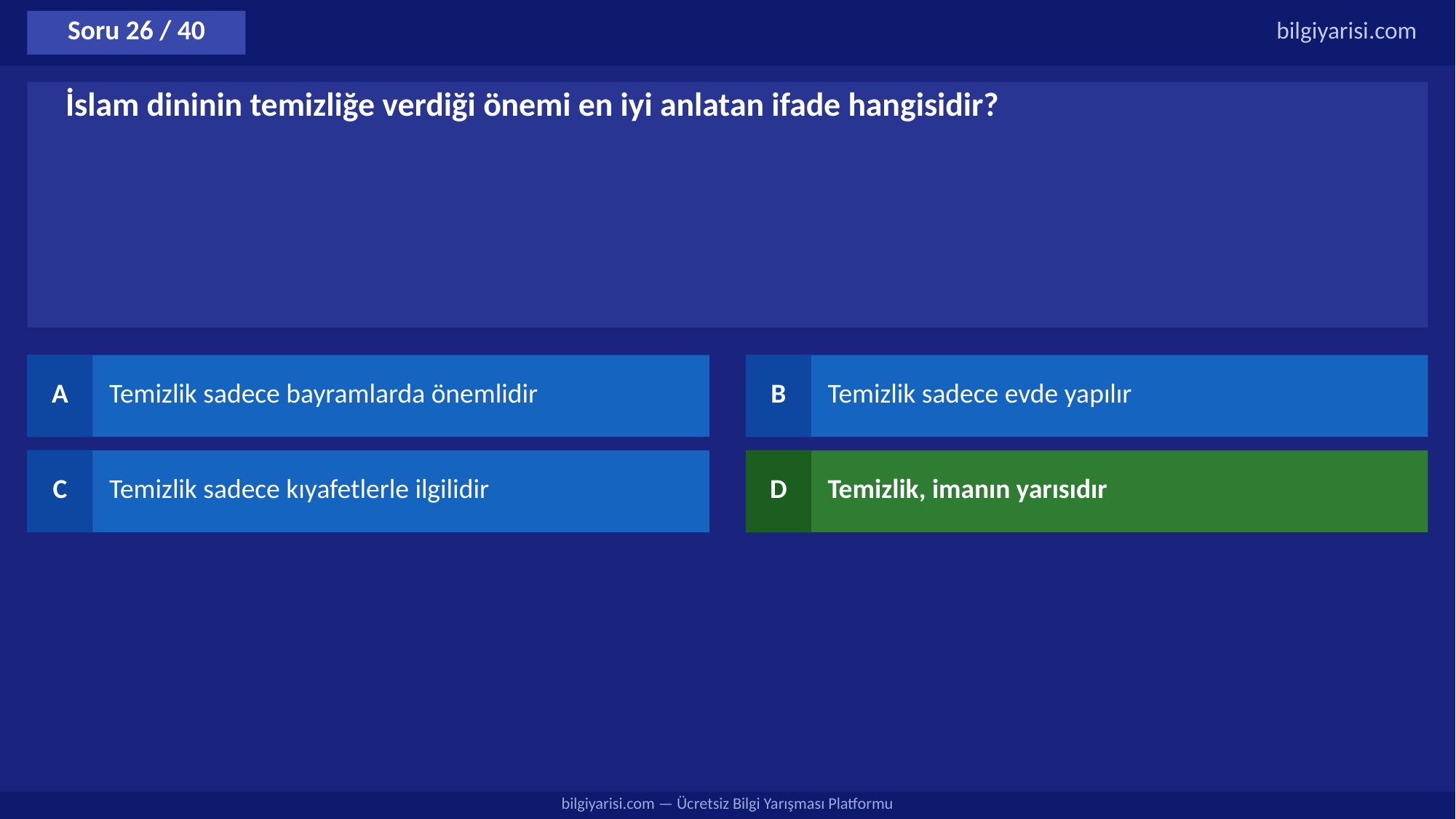

Soru 26 / 40
bilgiyarisi.com

İslam dininin temizliğe verdiği önemi en iyi anlatan ifade hangisidir?

A
Temizlik sadece bayramlarda önemlidir

B
Temizlik sadece evde yapılır

C
Temizlik sadece kıyafetlerle ilgilidir

D
Temizlik, imanın yarısıdır
bilgiyarisi.com — Ücretsiz Bilgi Yarışması Platformu